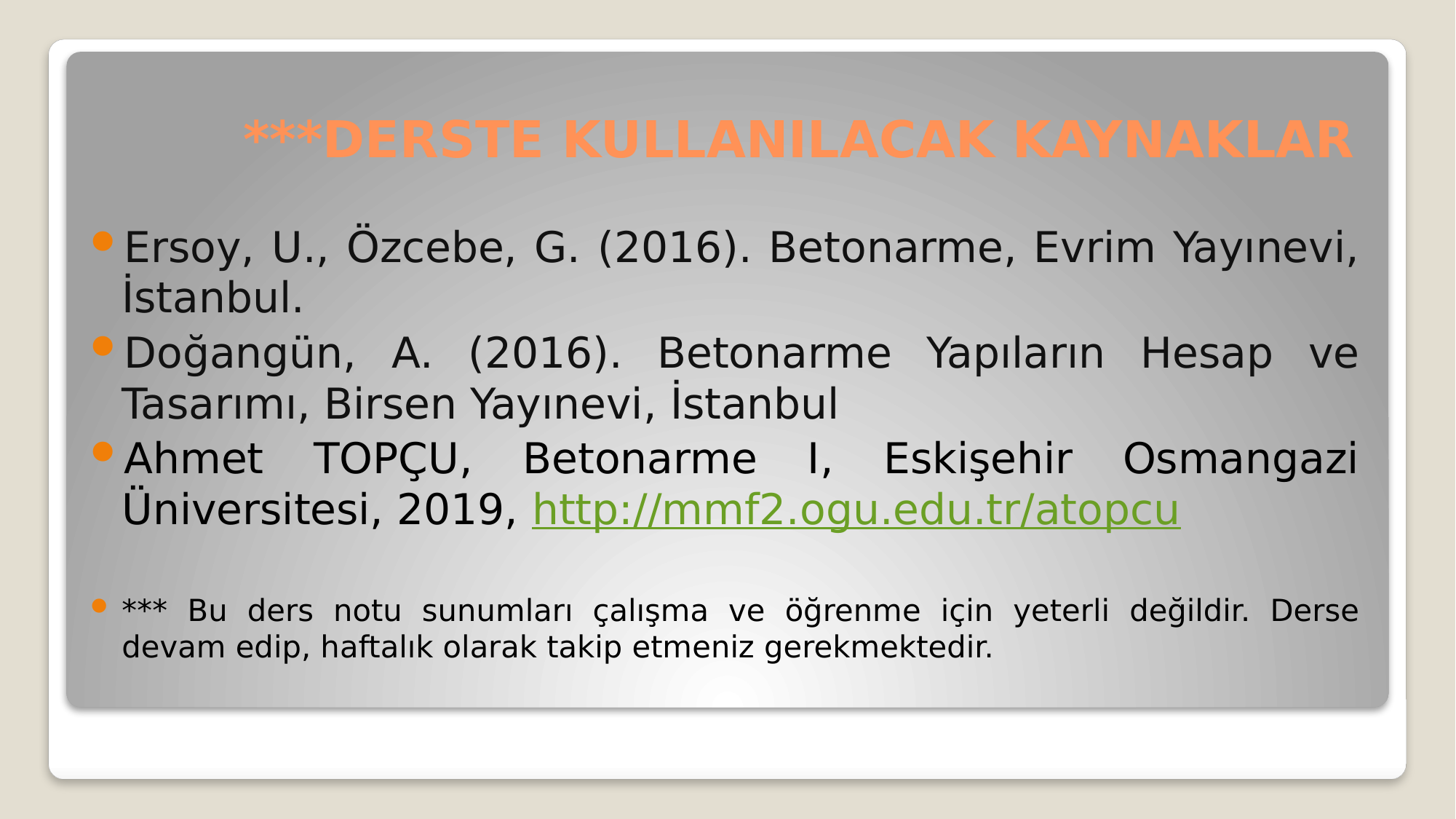

# ***DERSTE KULLANILACAK KAYNAKLAR
Ersoy, U., Özcebe, G. (2016). Betonarme, Evrim Yayınevi, İstanbul.
Doğangün, A. (2016). Betonarme Yapıların Hesap ve Tasarımı, Birsen Yayınevi, İstanbul
Ahmet TOPÇU, Betonarme I, Eskişehir Osmangazi Üniversitesi, 2019, http://mmf2.ogu.edu.tr/atopcu

*** Bu ders notu sunumları çalışma ve öğrenme için yeterli değildir. Derse devam edip, haftalık olarak takip etmeniz gerekmektedir.